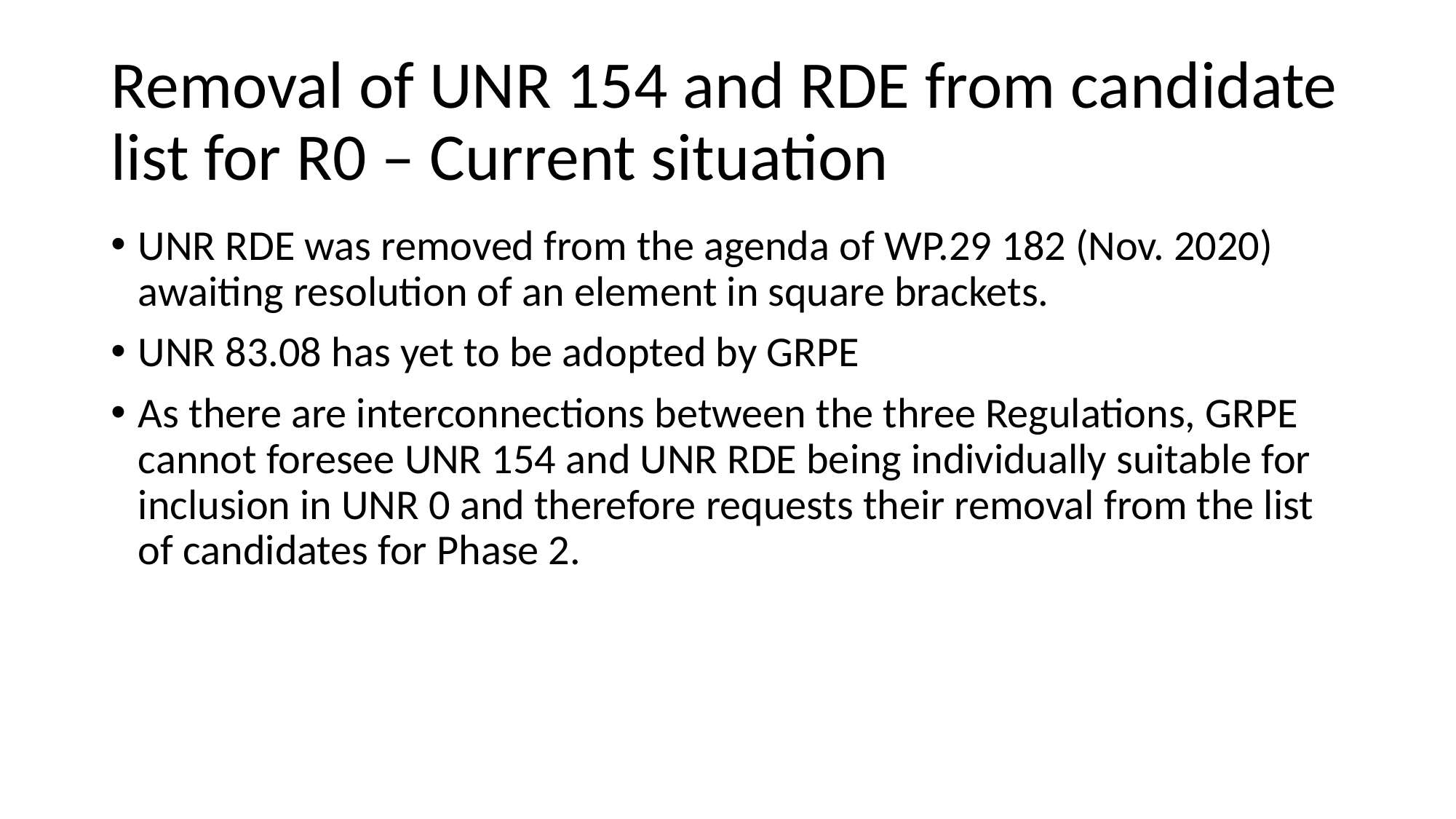

# Removal of UNR 154 and RDE from candidate list for R0 – Current situation
UNR RDE was removed from the agenda of WP.29 182 (Nov. 2020) awaiting resolution of an element in square brackets.
UNR 83.08 has yet to be adopted by GRPE
As there are interconnections between the three Regulations, GRPE cannot foresee UNR 154 and UNR RDE being individually suitable for inclusion in UNR 0 and therefore requests their removal from the list of candidates for Phase 2.